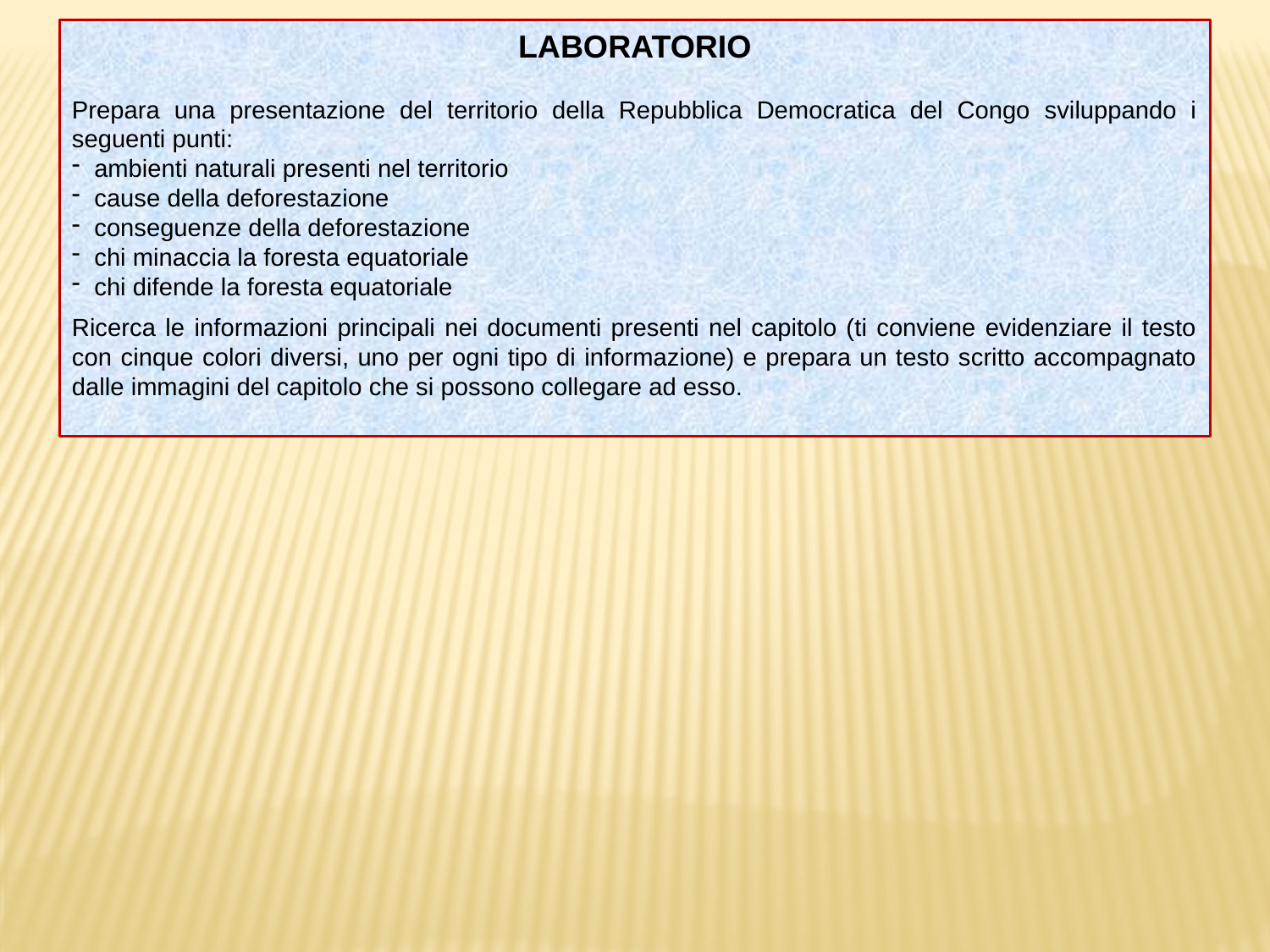

LABORATORIO

Prepara una presentazione del territorio della Repubblica Democratica del Congo sviluppando i seguenti punti:
  ambienti naturali presenti nel territorio
  cause della deforestazione
  conseguenze della deforestazione
  chi minaccia la foresta equatoriale
  chi difende la foresta equatoriale
Ricerca le informazioni principali nei documenti presenti nel capitolo (ti conviene evidenziare il testo con cinque colori diversi, uno per ogni tipo di informazione) e prepara un testo scritto accompagnato dalle immagini del capitolo che si possono collegare ad esso.